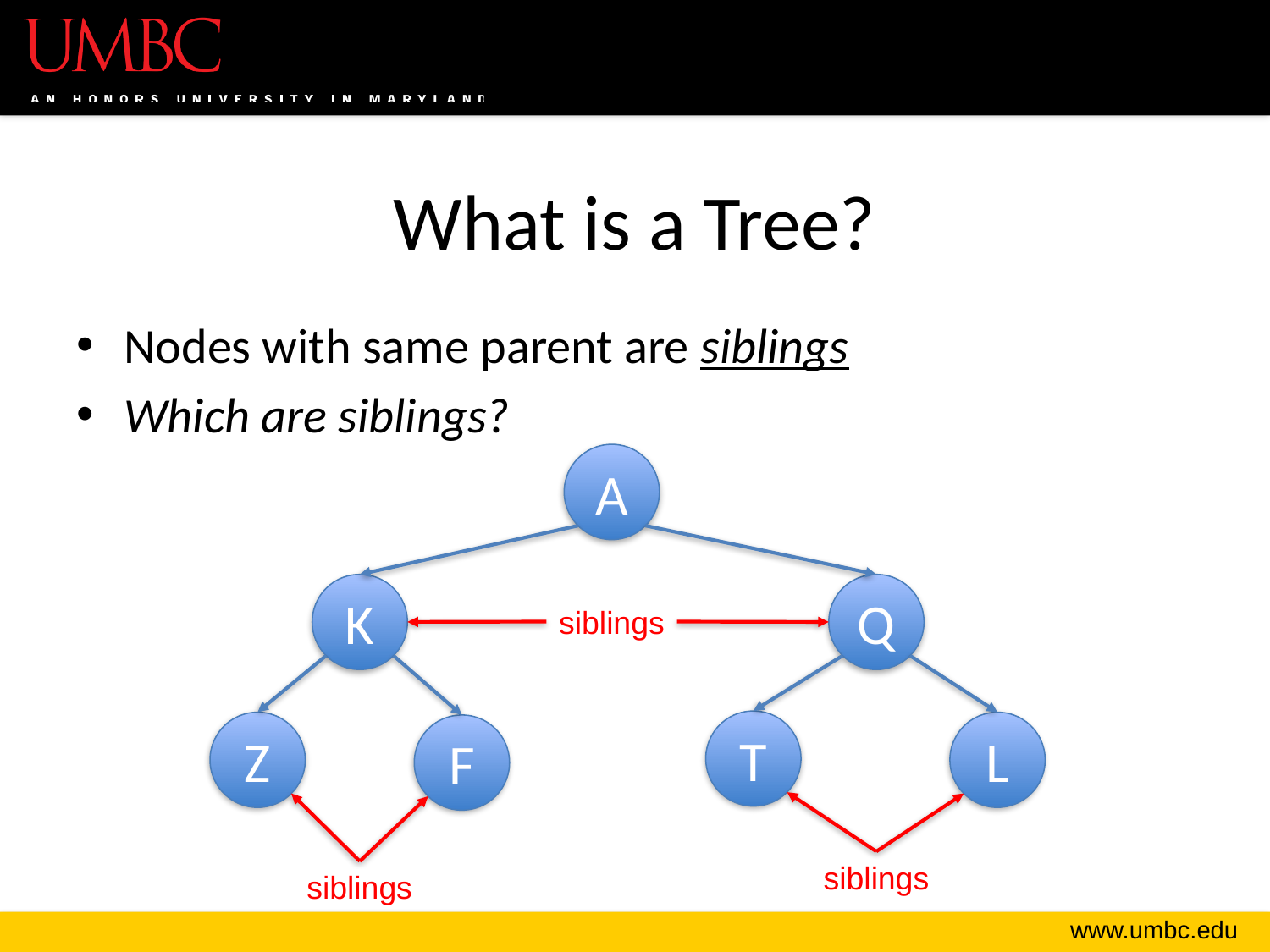

# What is a Tree?
Nodes with same parent are siblings
Which are siblings?
A
K
Q
siblings
T
Z
L
F
siblings
siblings